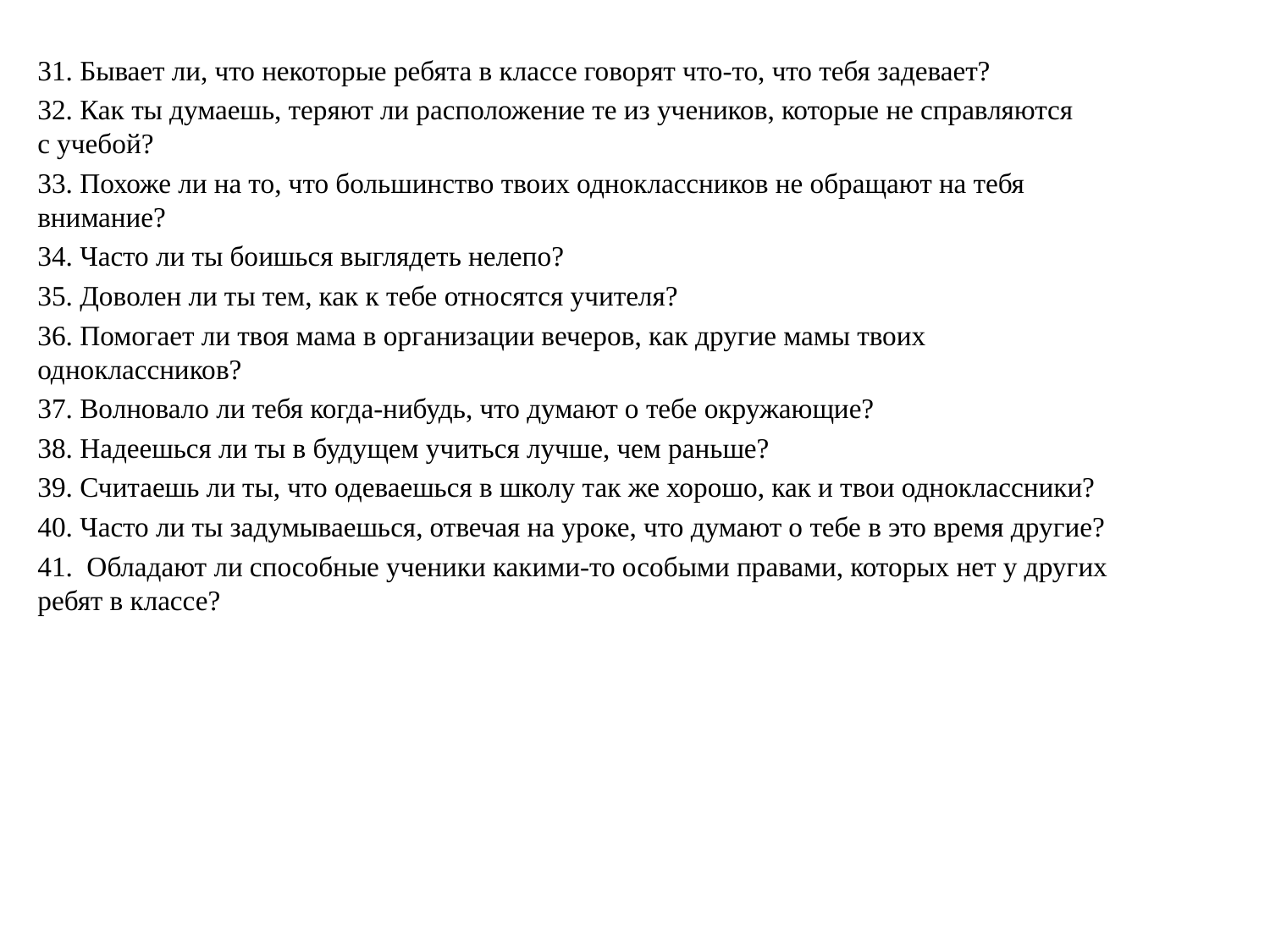

31. Бывает ли, что некоторые ребята в классе говорят что-то, что тебя задевает?
32. Как ты думаешь, теряют ли расположение те из учеников, которые не справляются
с учебой?
33. Похоже ли на то, что большинство твоих одноклассников не обращают на тебя
внимание?
34. Часто ли ты боишься выглядеть нелепо?
35. Доволен ли ты тем, как к тебе относятся учителя?
36. Помогает ли твоя мама в организации вечеров, как другие мамы твоих
одноклассников?
37. Волновало ли тебя когда-нибудь, что думают о тебе окружающие?
38. Надеешься ли ты в будущем учиться лучше, чем раньше?
39. Считаешь ли ты, что одеваешься в школу так же хорошо, как и твои одноклассники?
40. Часто ли ты задумываешься, отвечая на уроке, что думают о тебе в это время другие?
41.  Обладают ли способные ученики какими-то особыми правами, которых нет у других
ребят в классе?